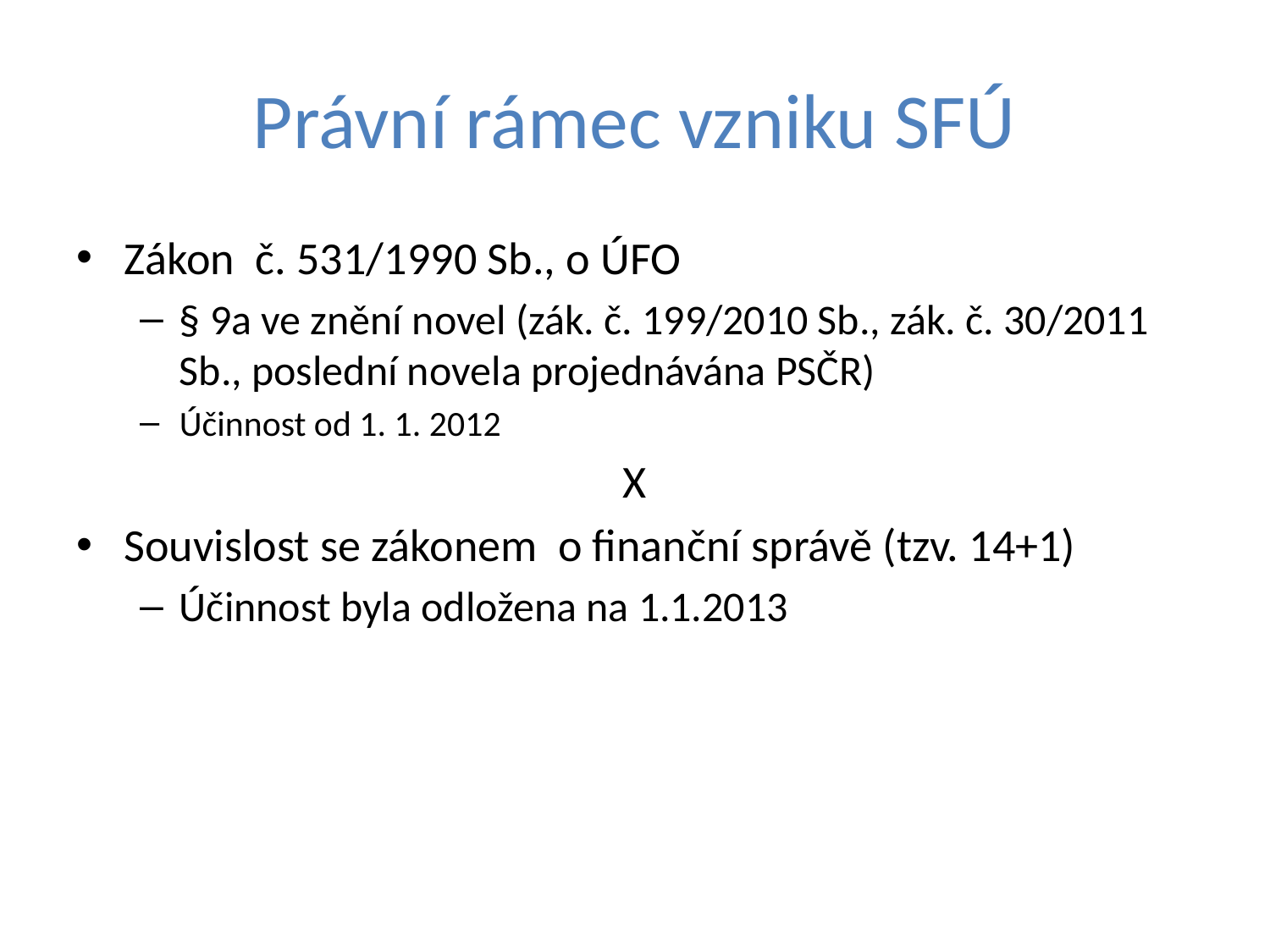

# Právní rámec vzniku SFÚ
Zákon  č. 531/1990 Sb., o ÚFO
§ 9a ve znění novel (zák. č. 199/2010 Sb., zák. č. 30/2011 Sb., poslední novela projednávána PSČR)
Účinnost od 1. 1. 2012
X
Souvislost se zákonem  o finanční správě (tzv. 14+1)
Účinnost byla odložena na 1.1.2013